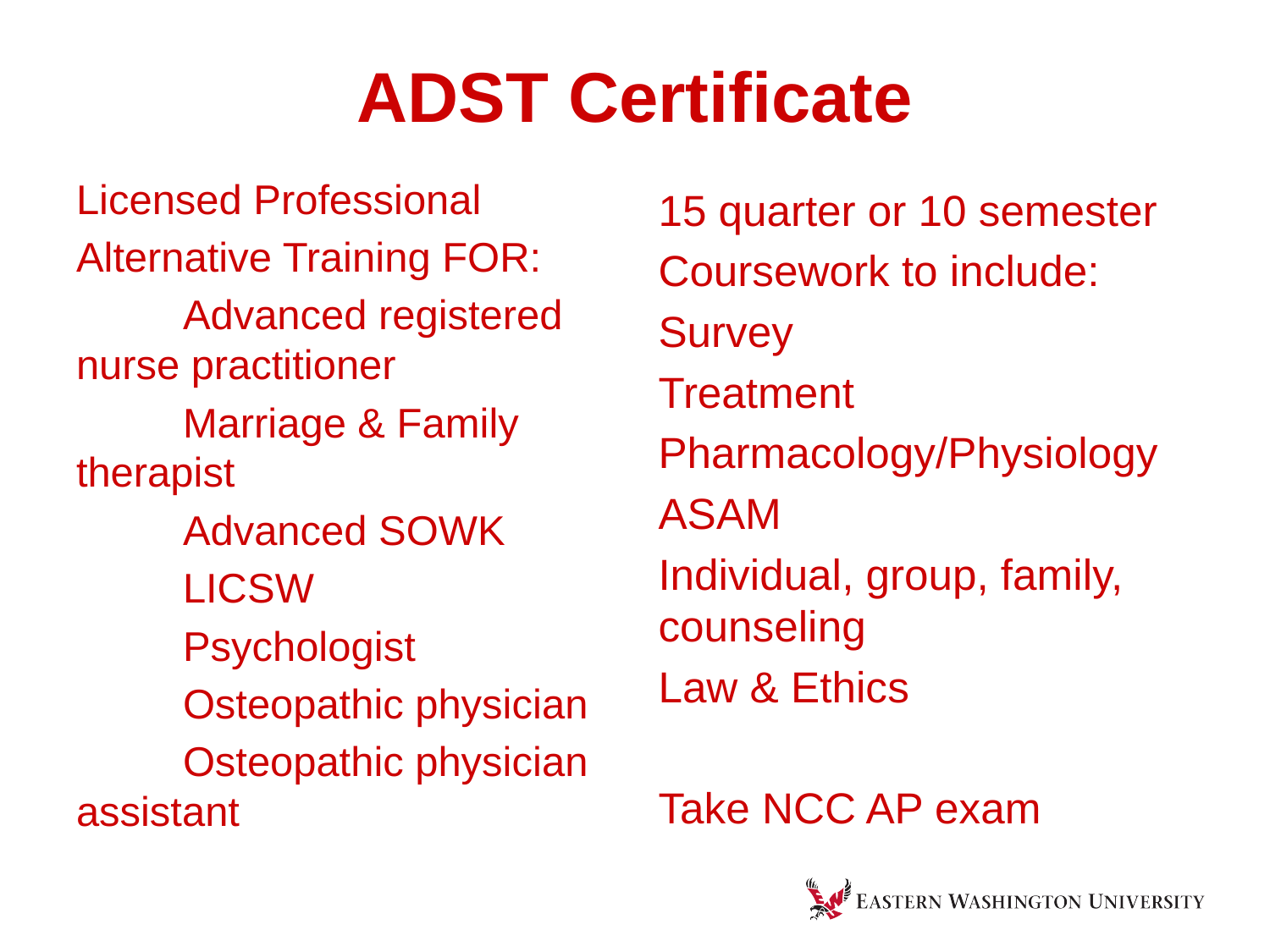

# ADST Certificate
Licensed Professional
Alternative Training FOR:
	Advanced registered 	nurse practitioner
	Marriage & Family 	therapist
	Advanced SOWK
	LICSW
	Psychologist
	Osteopathic physician
	Osteopathic physician 	assistant

15 quarter or 10 semester
Coursework to include:
Survey
Treatment
Pharmacology/Physiology
ASAM
Individual, group, family, counseling
Law & Ethics

Take NCC AP exam